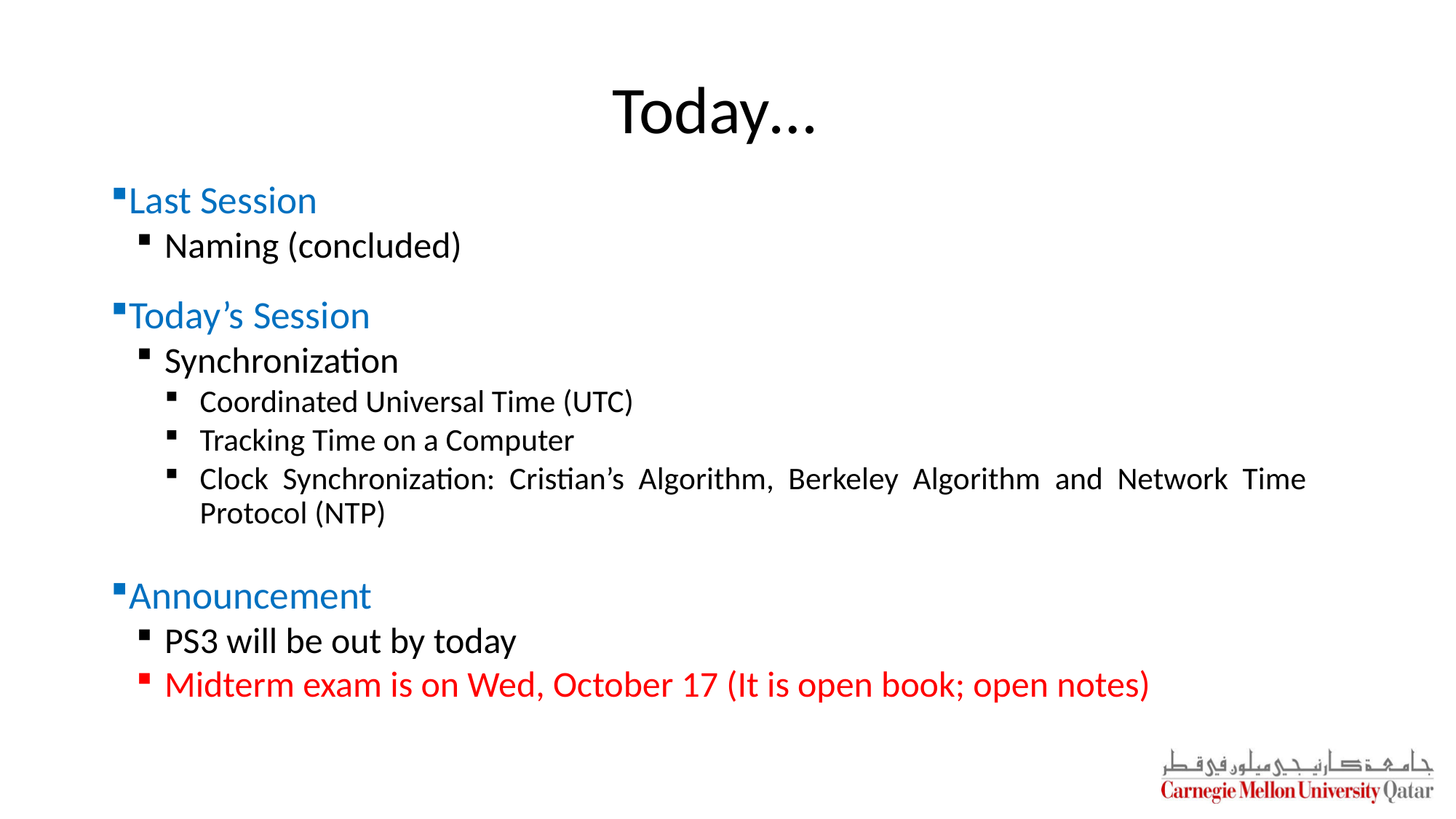

# Today…
Last Session
Naming (concluded)

Today’s Session
Synchronization
Coordinated Universal Time (UTC)
Tracking Time on a Computer
Clock Synchronization: Cristian’s Algorithm, Berkeley Algorithm and Network Time Protocol (NTP)

Announcement
PS3 will be out by today
Midterm exam is on Wed, October 17 (It is open book; open notes)